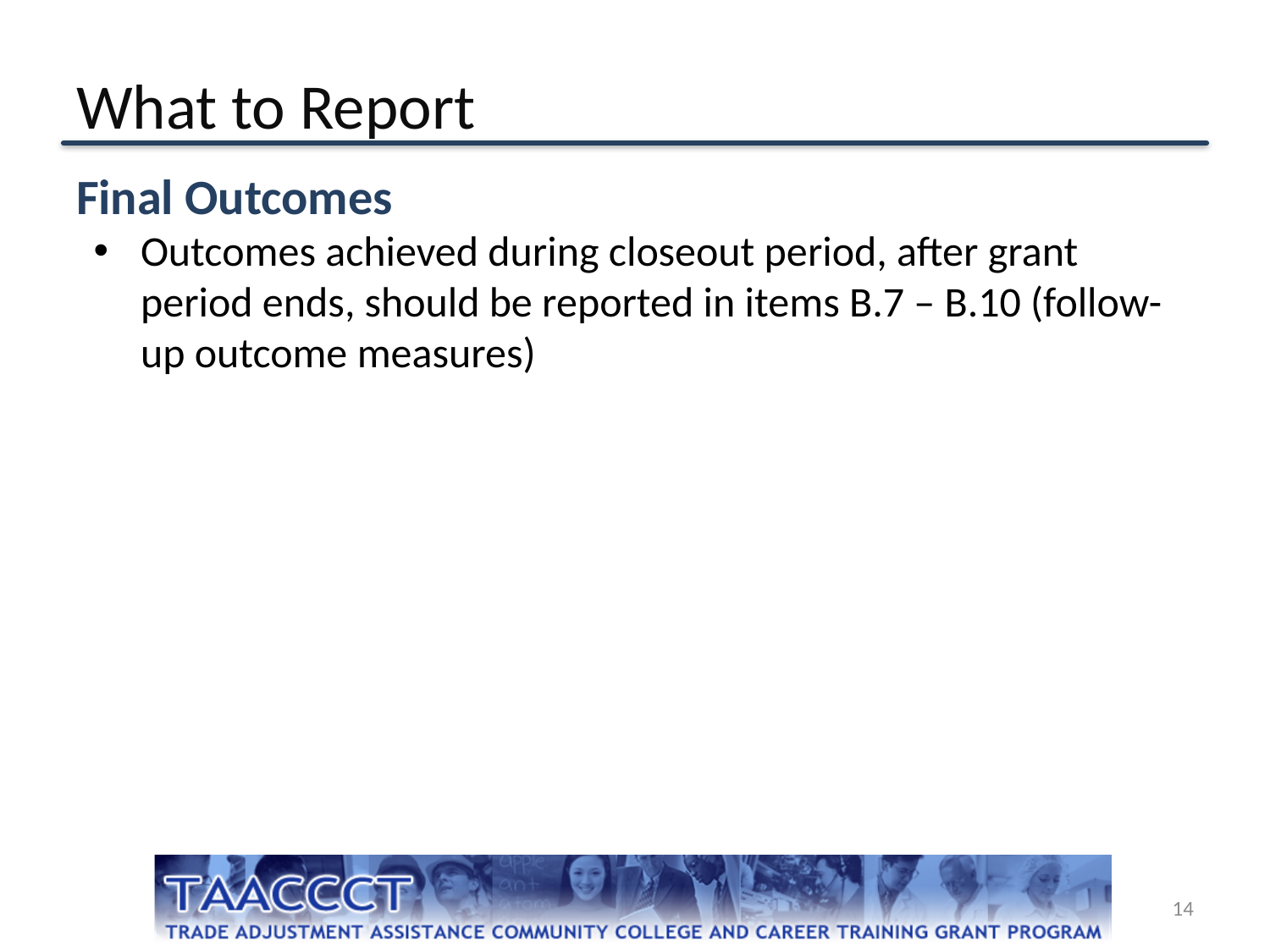

# What to Report
Final Outcomes
Outcomes achieved during closeout period, after grant period ends, should be reported in items B.7 – B.10 (follow-up outcome measures)

14